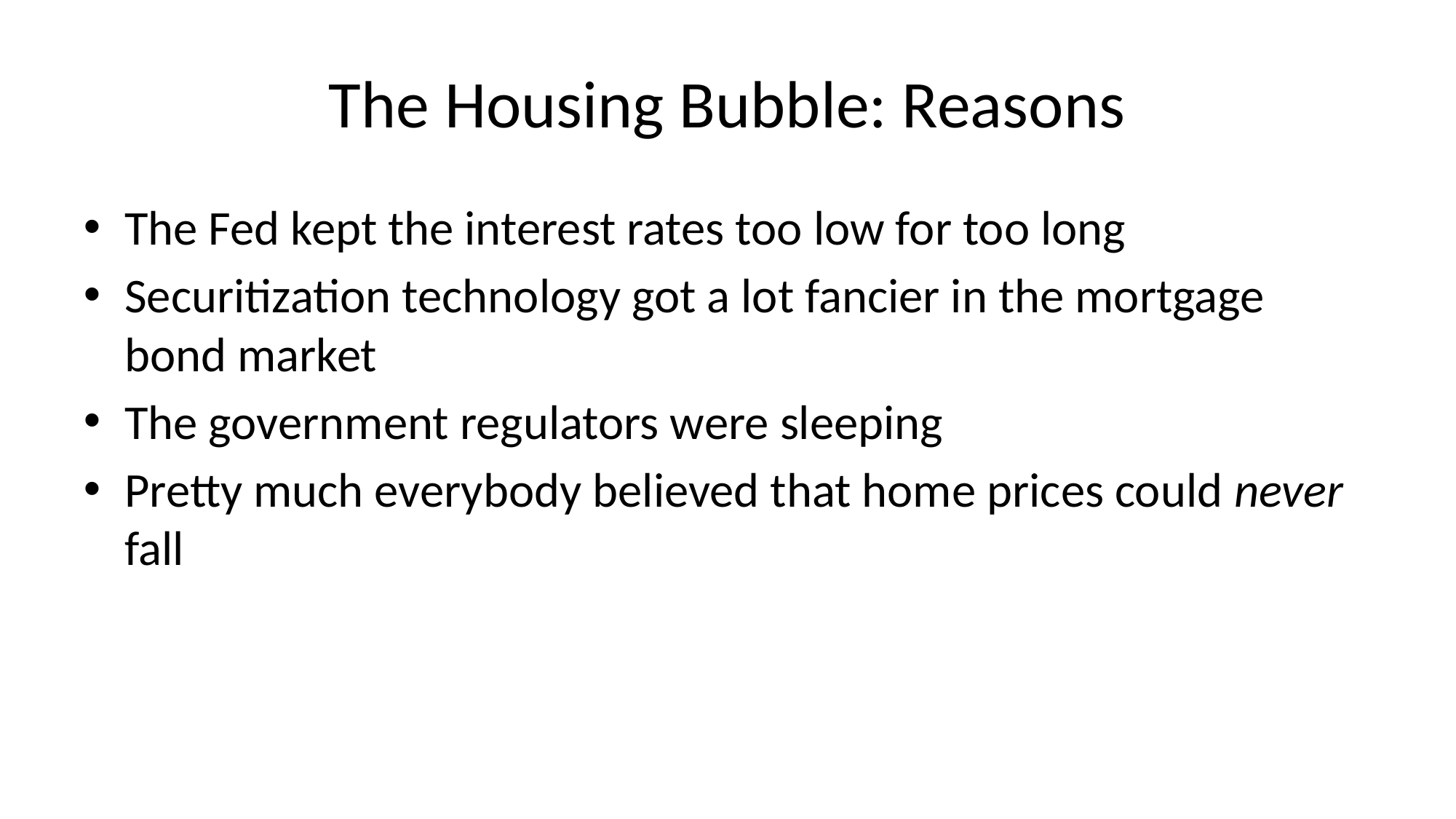

# The Housing Bubble: Reasons
The Fed kept the interest rates too low for too long
Securitization technology got a lot fancier in the mortgage bond market
The government regulators were sleeping
Pretty much everybody believed that home prices could never fall